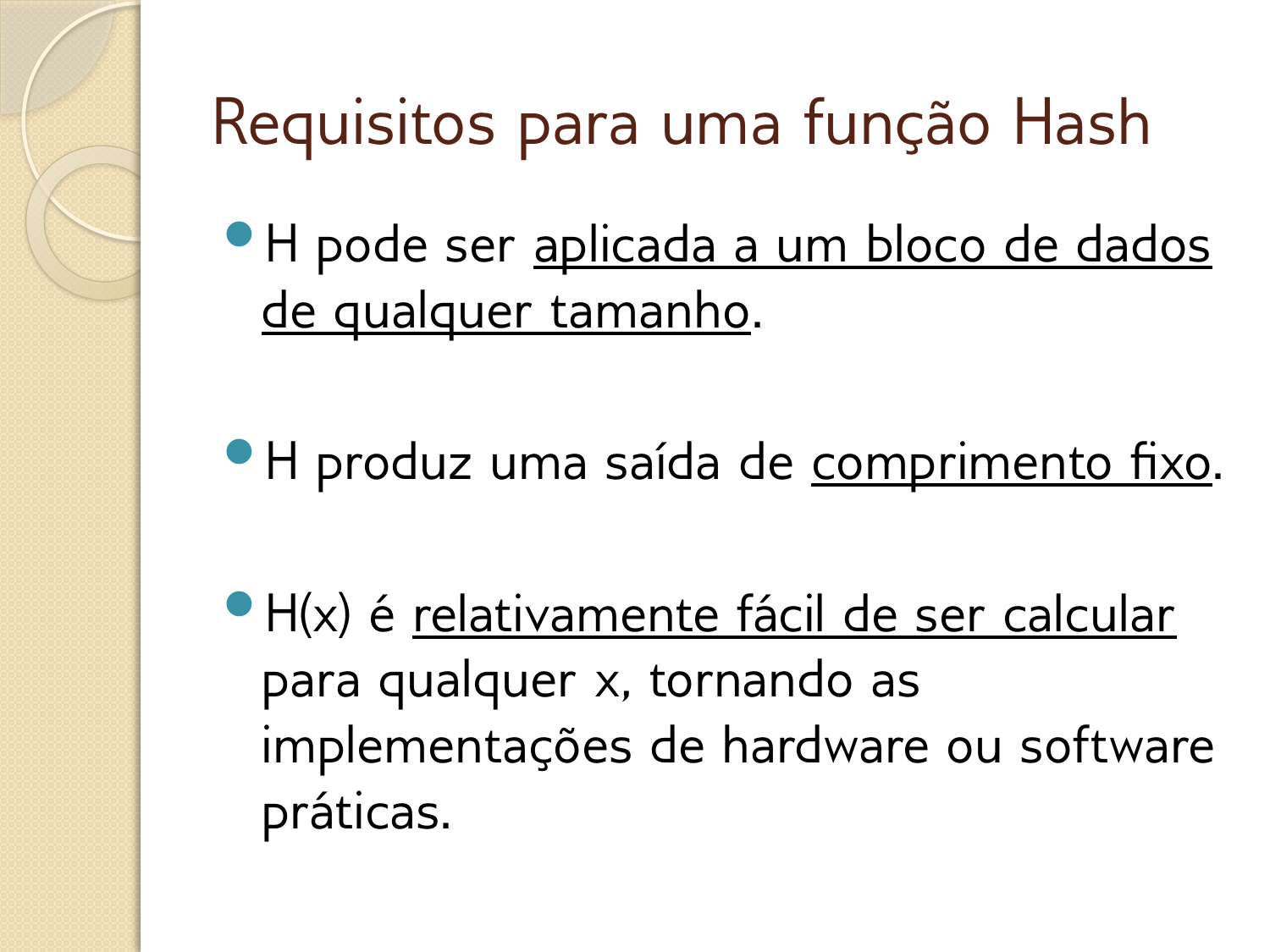

# Requisitos para uma função Hash
H pode ser aplicada a um bloco de dados de qualquer tamanho.

H produz uma saída de comprimento fixo.

H(x) é relativamente fácil de ser calcular para qualquer x, tornando as implementações de hardware ou software práticas.